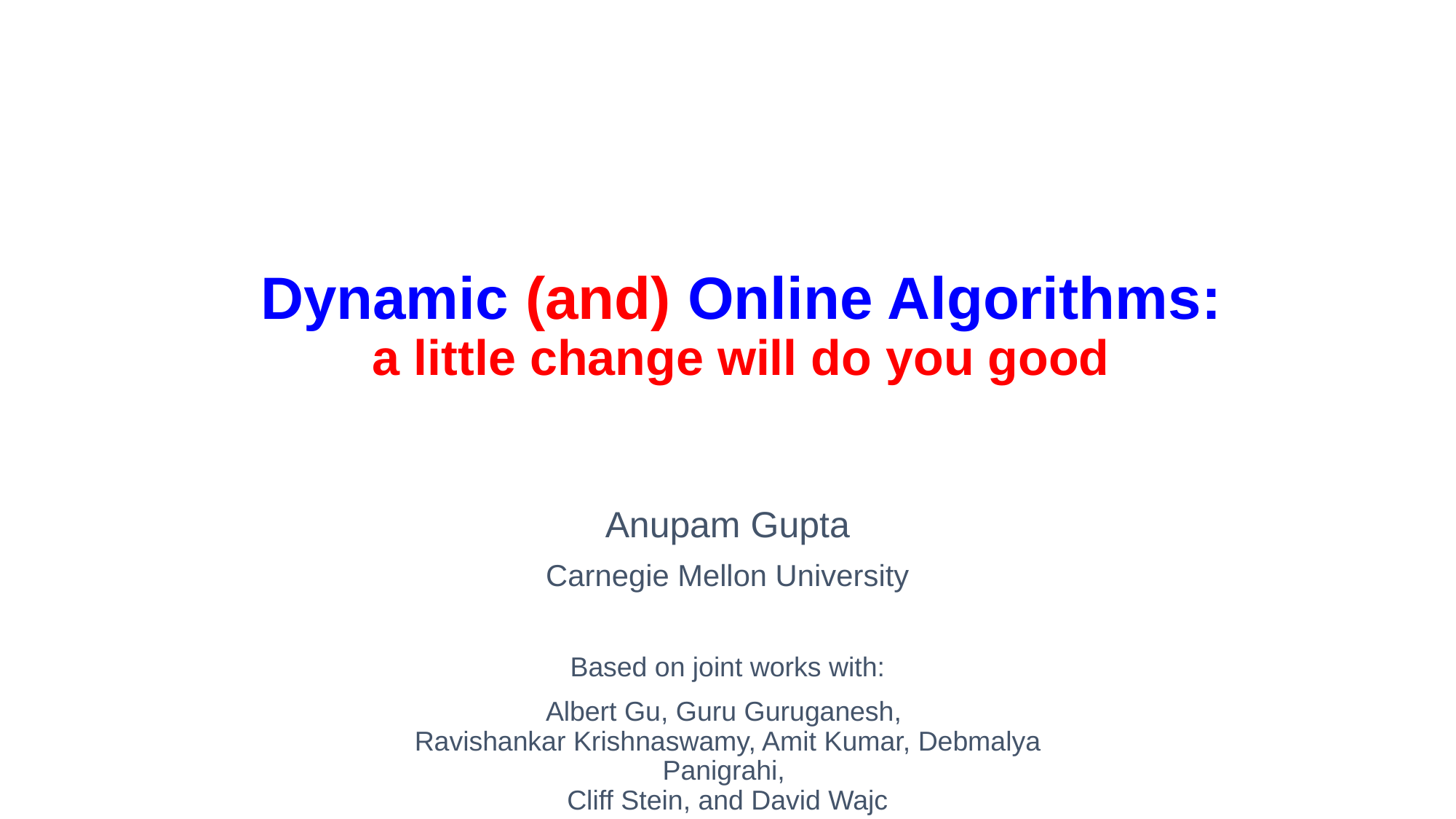

# Dynamic (and) Online Algorithms: a little change will do you good
Anupam Gupta
Carnegie Mellon University

Based on joint works with:
Albert Gu, Guru Guruganesh,
Ravishankar Krishnaswamy, Amit Kumar, Debmalya Panigrahi,
Cliff Stein, and David Wajc